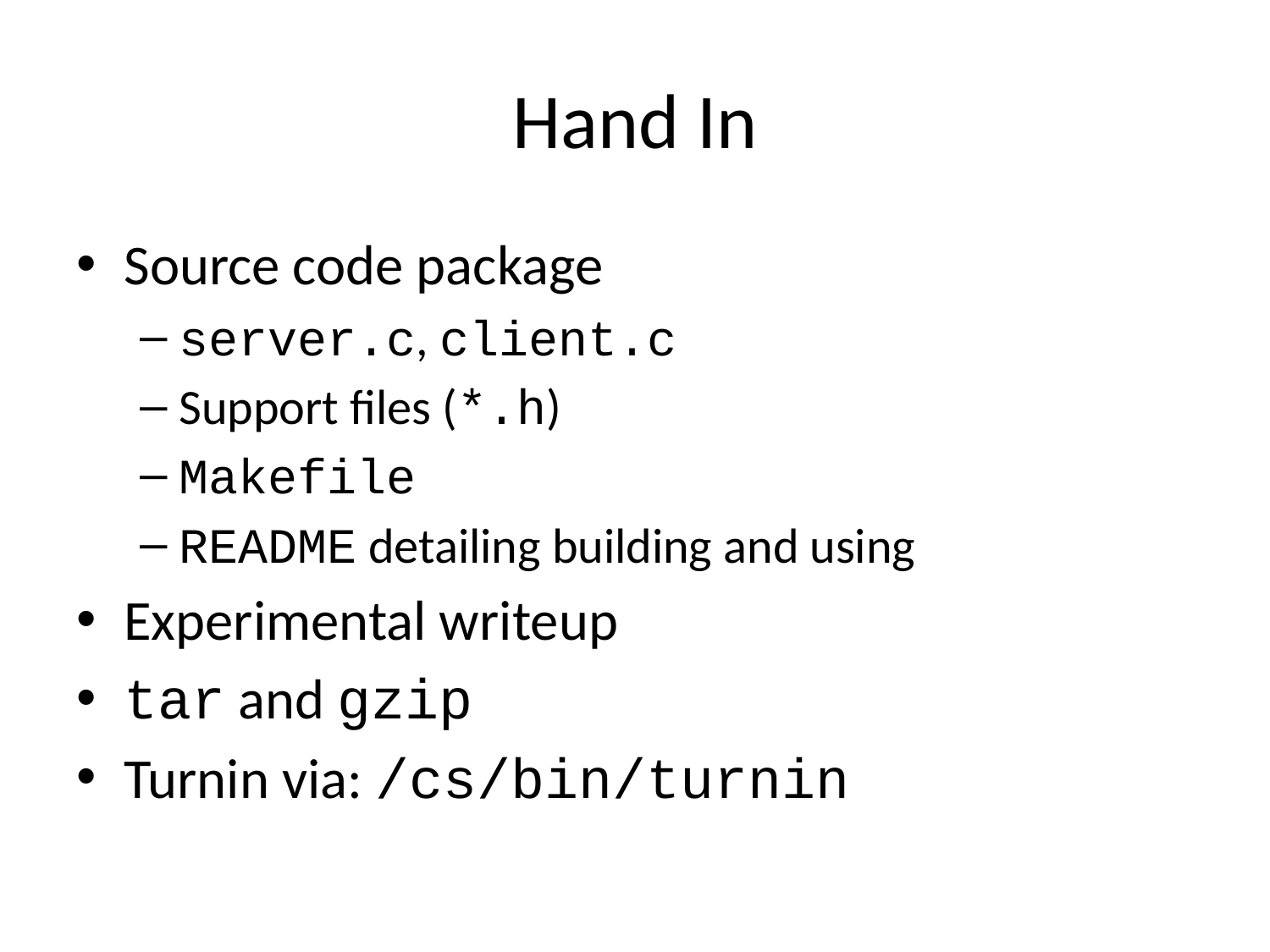

# Hand In
Source code package
server.c, client.c
Support files (*.h)
Makefile
README detailing building and using
Experimental writeup
tar and gzip
Turnin via: /cs/bin/turnin